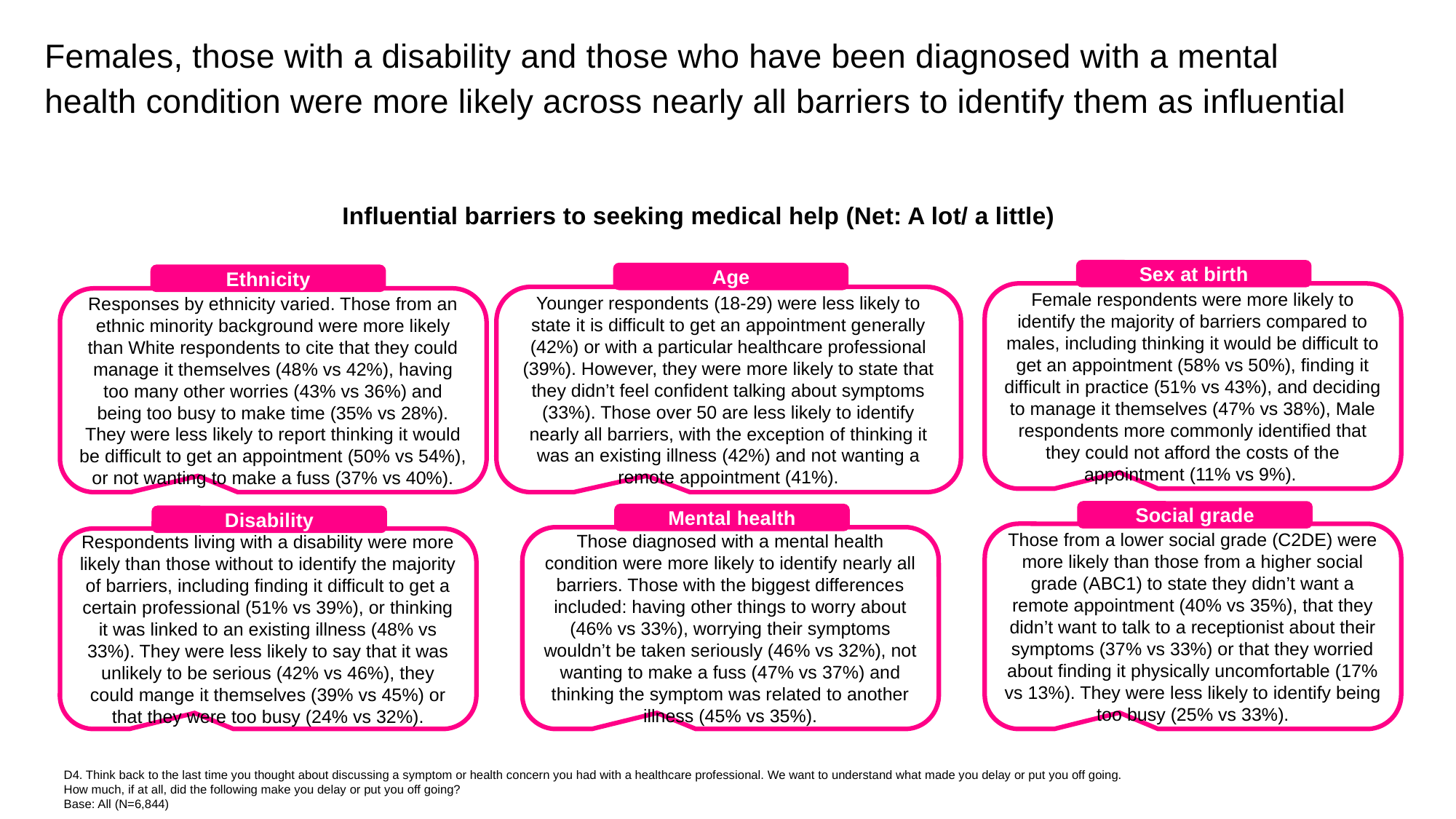

Females, those with a disability and those who have been diagnosed with a mental health condition were more likely across nearly all barriers to identify them as influential
Influential barriers to seeking medical help (Net: A lot/ a little)
Sex at birth
Age
Ethnicity
Female respondents were more likely to identify the majority of barriers compared to males, including thinking it would be difficult to get an appointment (58% vs 50%), finding it difficult in practice (51% vs 43%), and deciding to manage it themselves (47% vs 38%), Male respondents more commonly identified that they could not afford the costs of the appointment (11% vs 9%).
Younger respondents (18-29) were less likely to state it is difficult to get an appointment generally (42%) or with a particular healthcare professional (39%). However, they were more likely to state that they didn’t feel confident talking about symptoms (33%). Those over 50 are less likely to identify nearly all barriers, with the exception of thinking it was an existing illness (42%) and not wanting a remote appointment (41%).
Responses by ethnicity varied. Those from an ethnic minority background were more likely than White respondents to cite that they could manage it themselves (48% vs 42%), having too many other worries (43% vs 36%) and being too busy to make time (35% vs 28%). They were less likely to report thinking it would be difficult to get an appointment (50% vs 54%), or not wanting to make a fuss (37% vs 40%).
Social grade
Mental health
Disability
Those from a lower social grade (C2DE) were more likely than those from a higher social grade (ABC1) to state they didn’t want a remote appointment (40% vs 35%), that they didn’t want to talk to a receptionist about their symptoms (37% vs 33%) or that they worried about finding it physically uncomfortable (17% vs 13%). They were less likely to identify being too busy (25% vs 33%).
Those diagnosed with a mental health condition were more likely to identify nearly all barriers. Those with the biggest differences included: having other things to worry about (46% vs 33%), worrying their symptoms wouldn’t be taken seriously (46% vs 32%), not wanting to make a fuss (47% vs 37%) and thinking the symptom was related to another illness (45% vs 35%).
Respondents living with a disability were more likely than those without to identify the majority of barriers, including finding it difficult to get a certain professional (51% vs 39%), or thinking it was linked to an existing illness (48% vs 33%). They were less likely to say that it was unlikely to be serious (42% vs 46%), they could mange it themselves (39% vs 45%) or that they were too busy (24% vs 32%).
D4. Think back to the last time you thought about discussing a symptom or health concern you had with a healthcare professional. We want to understand what made you delay or put you off going.  How much, if at all, did the following make you delay or put you off going?
Base: All (N=6,844)